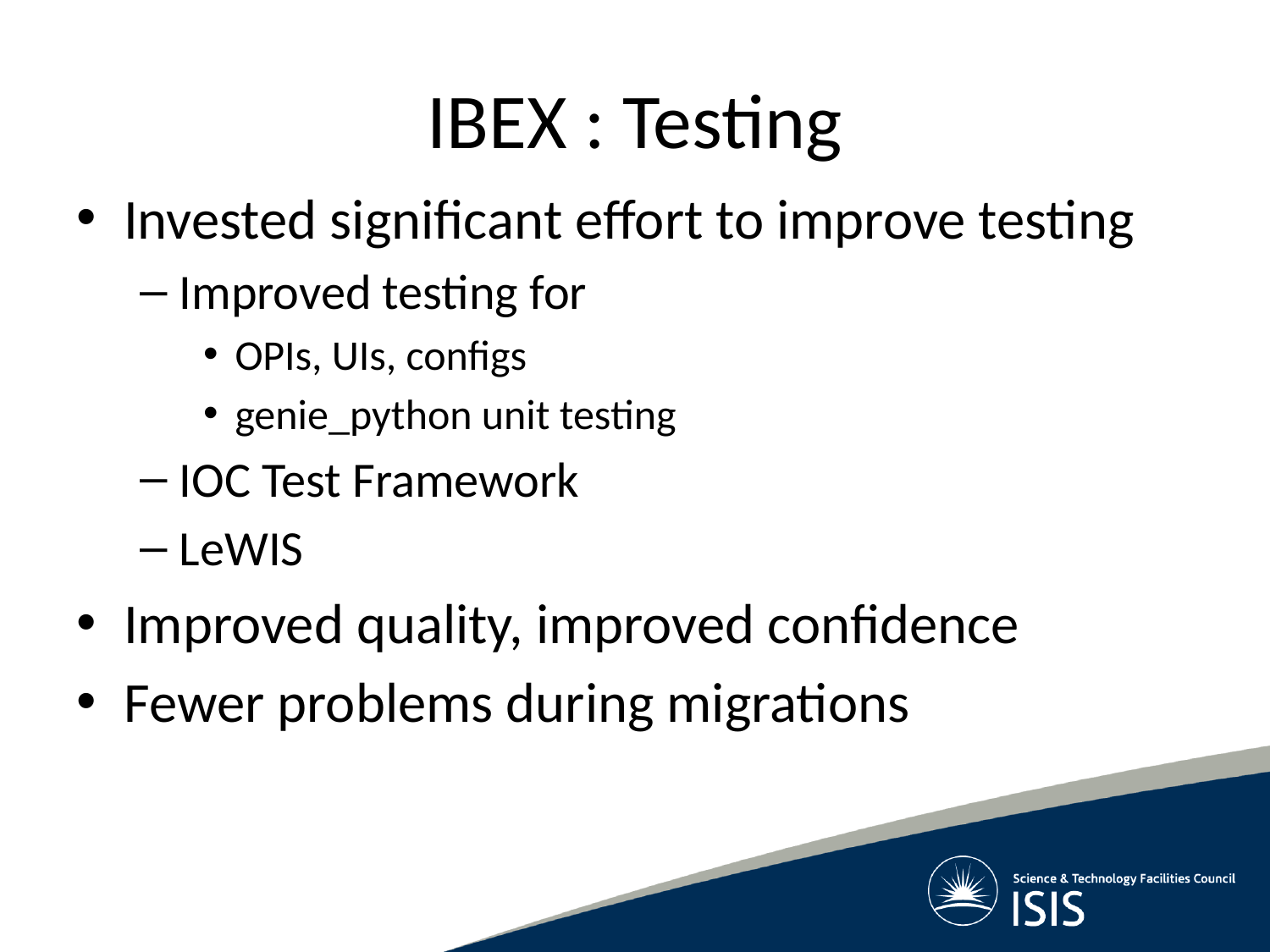

# IBEX : Testing
Invested significant effort to improve testing
Improved testing for
OPIs, UIs, configs
genie_python unit testing
IOC Test Framework
LeWIS
Improved quality, improved confidence
Fewer problems during migrations